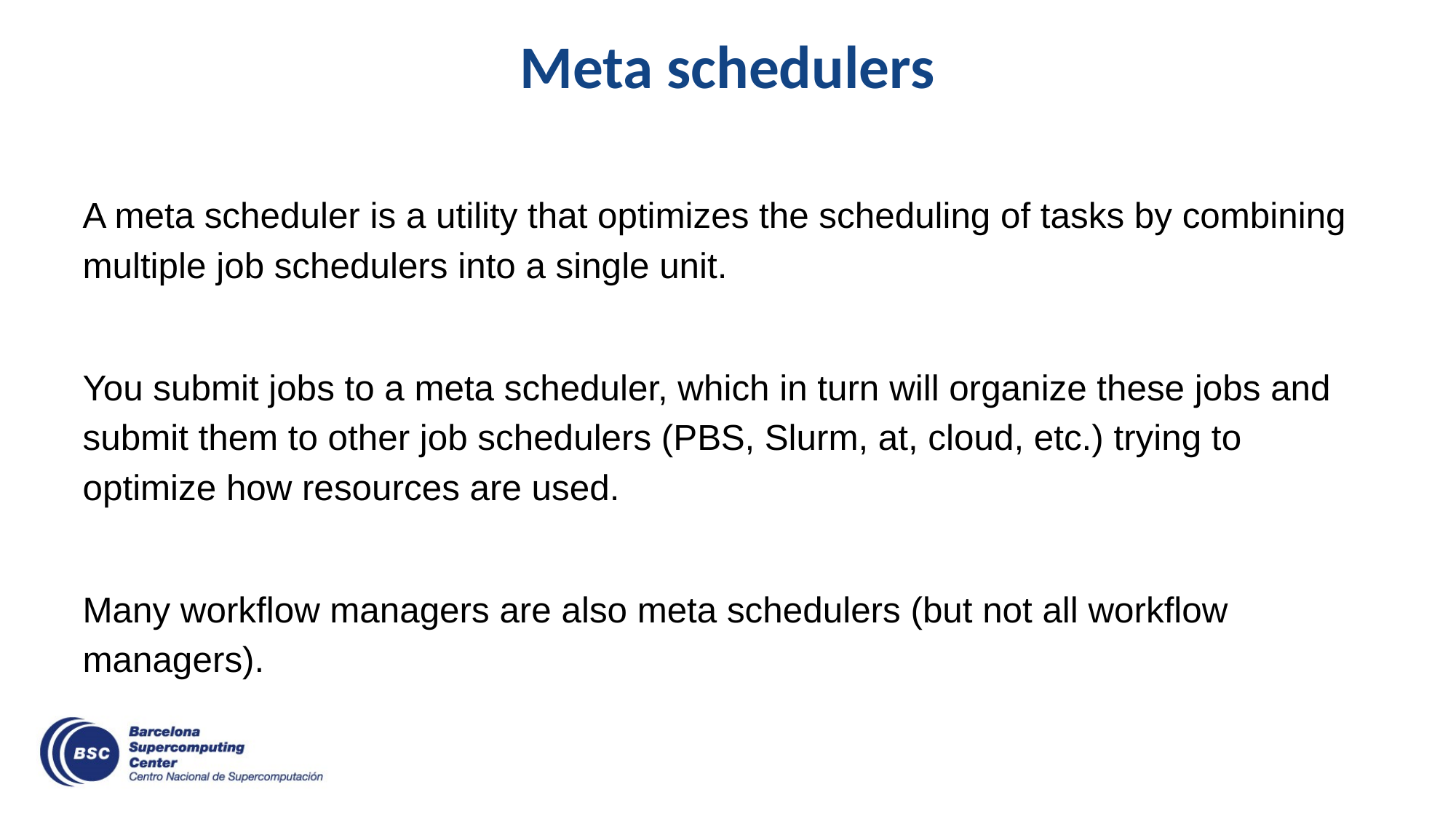

Meta schedulers
A meta scheduler is a utility that optimizes the scheduling of tasks by combining multiple job schedulers into a single unit.

You submit jobs to a meta scheduler, which in turn will organize these jobs and submit them to other job schedulers (PBS, Slurm, at, cloud, etc.) trying to optimize how resources are used.

Many workflow managers are also meta schedulers (but not all workflow managers).